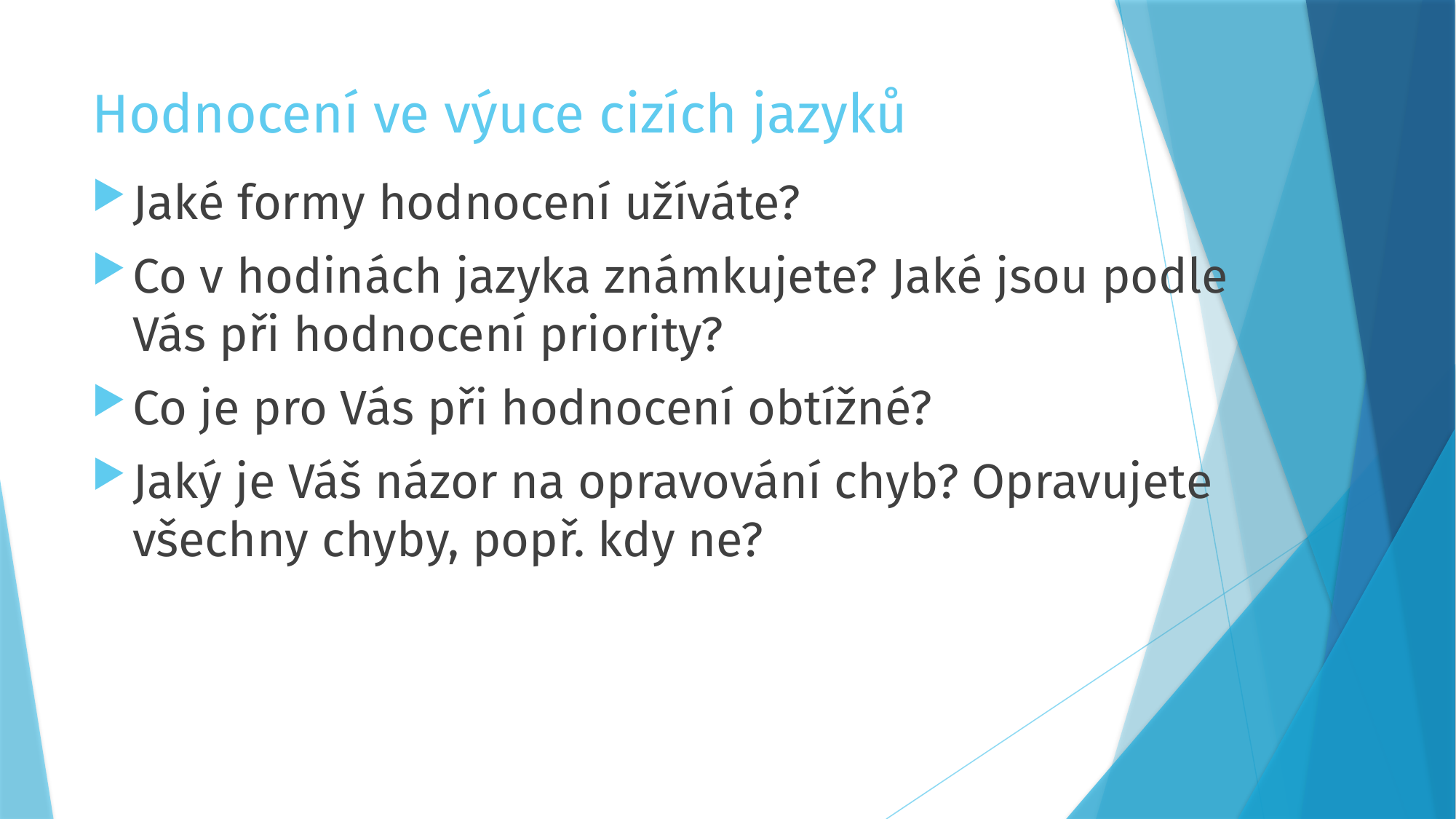

# Hodnocení ve výuce cizích jazyků
Jaké formy hodnocení užíváte?
Co v hodinách jazyka známkujete? Jaké jsou podle Vás při hodnocení priority?
Co je pro Vás při hodnocení obtížné?
Jaký je Váš názor na opravování chyb? Opravujete všechny chyby, popř. kdy ne?